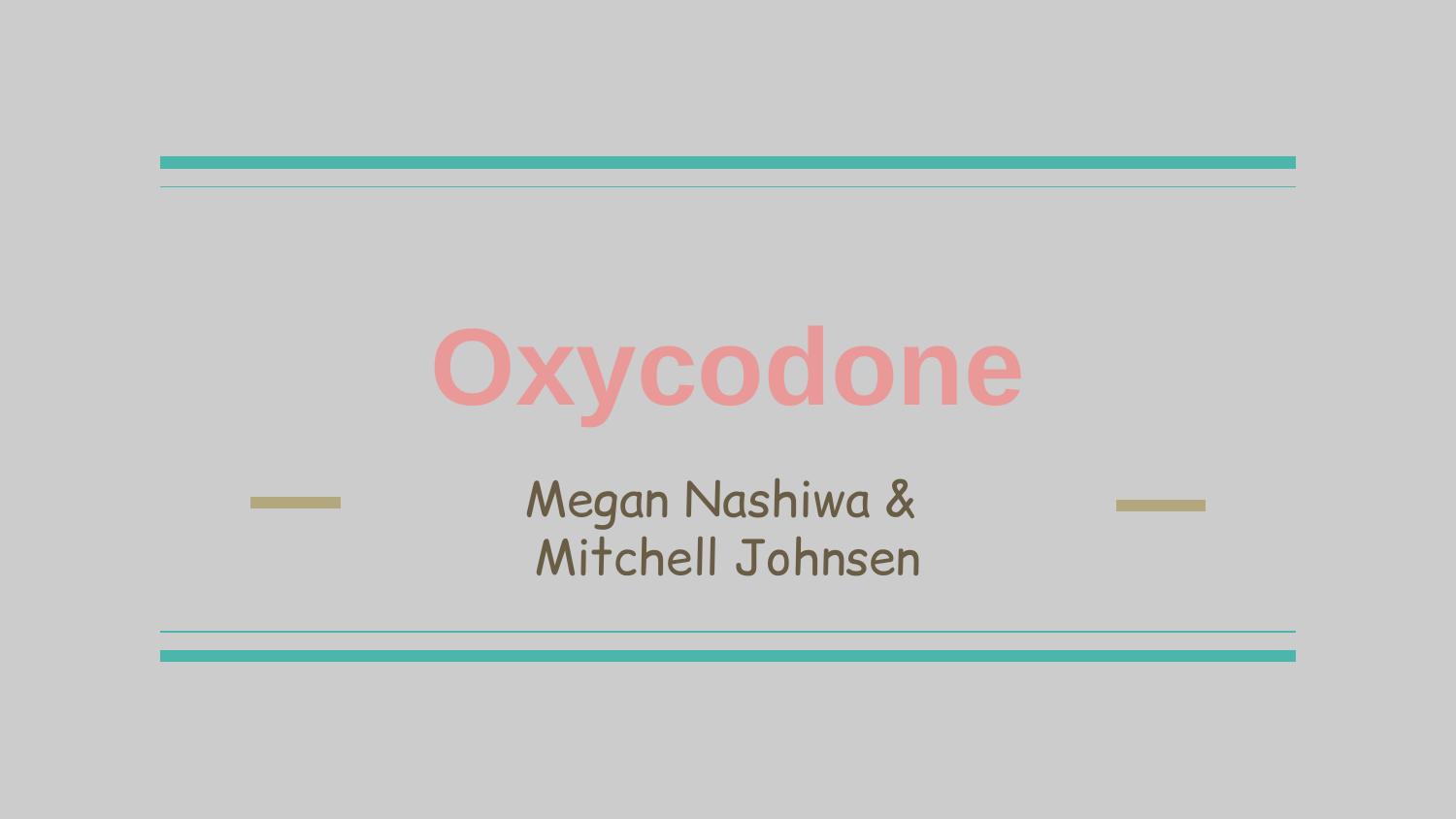

# Oxycodone
Megan Nashiwa &
Mitchell Johnsen